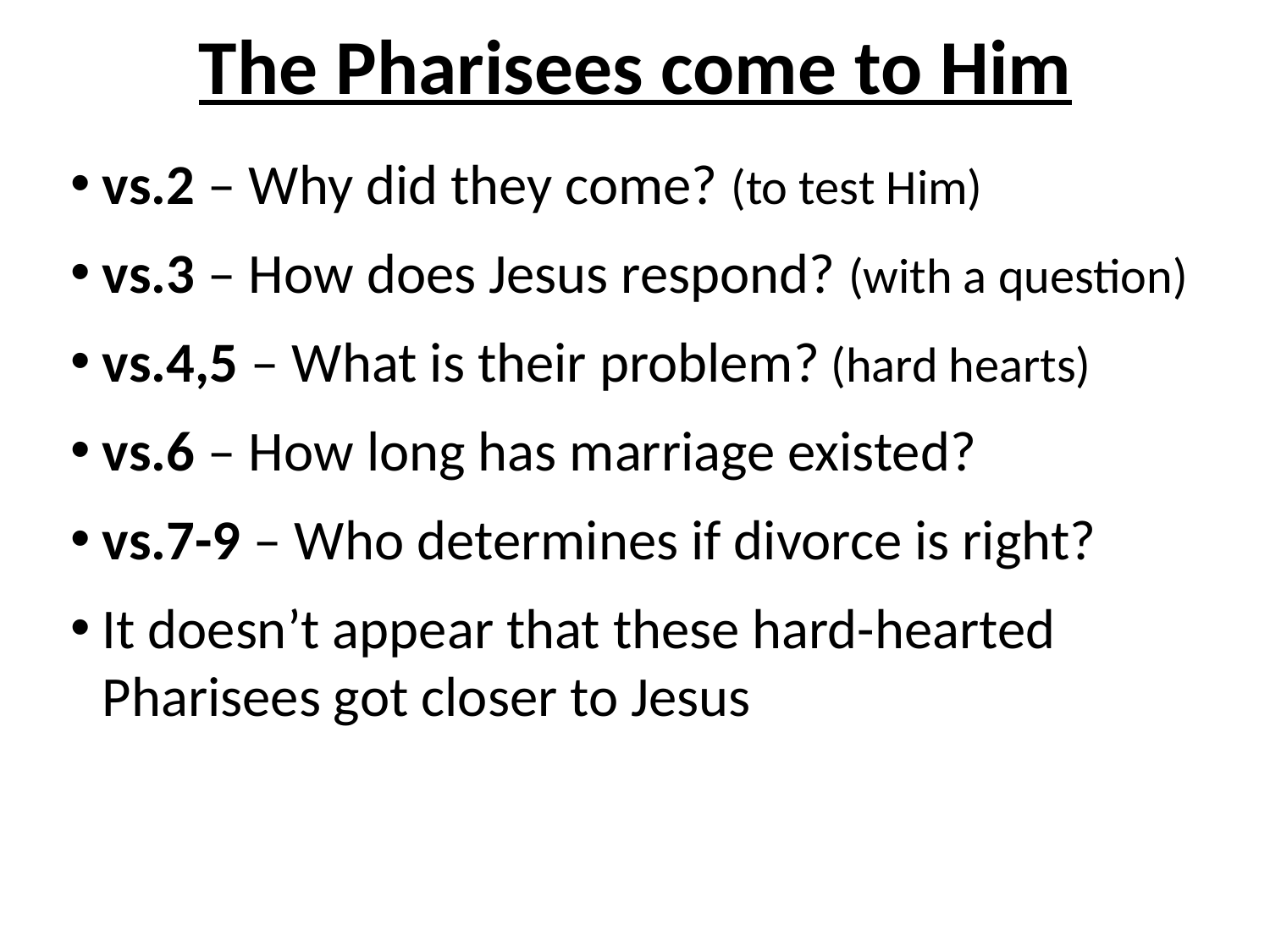

# The Pharisees come to Him
vs.2 – Why did they come? (to test Him)
vs.3 – How does Jesus respond? (with a question)
vs.4,5 – What is their problem? (hard hearts)
vs.6 – How long has marriage existed?
vs.7-9 – Who determines if divorce is right?
It doesn’t appear that these hard-hearted Pharisees got closer to Jesus